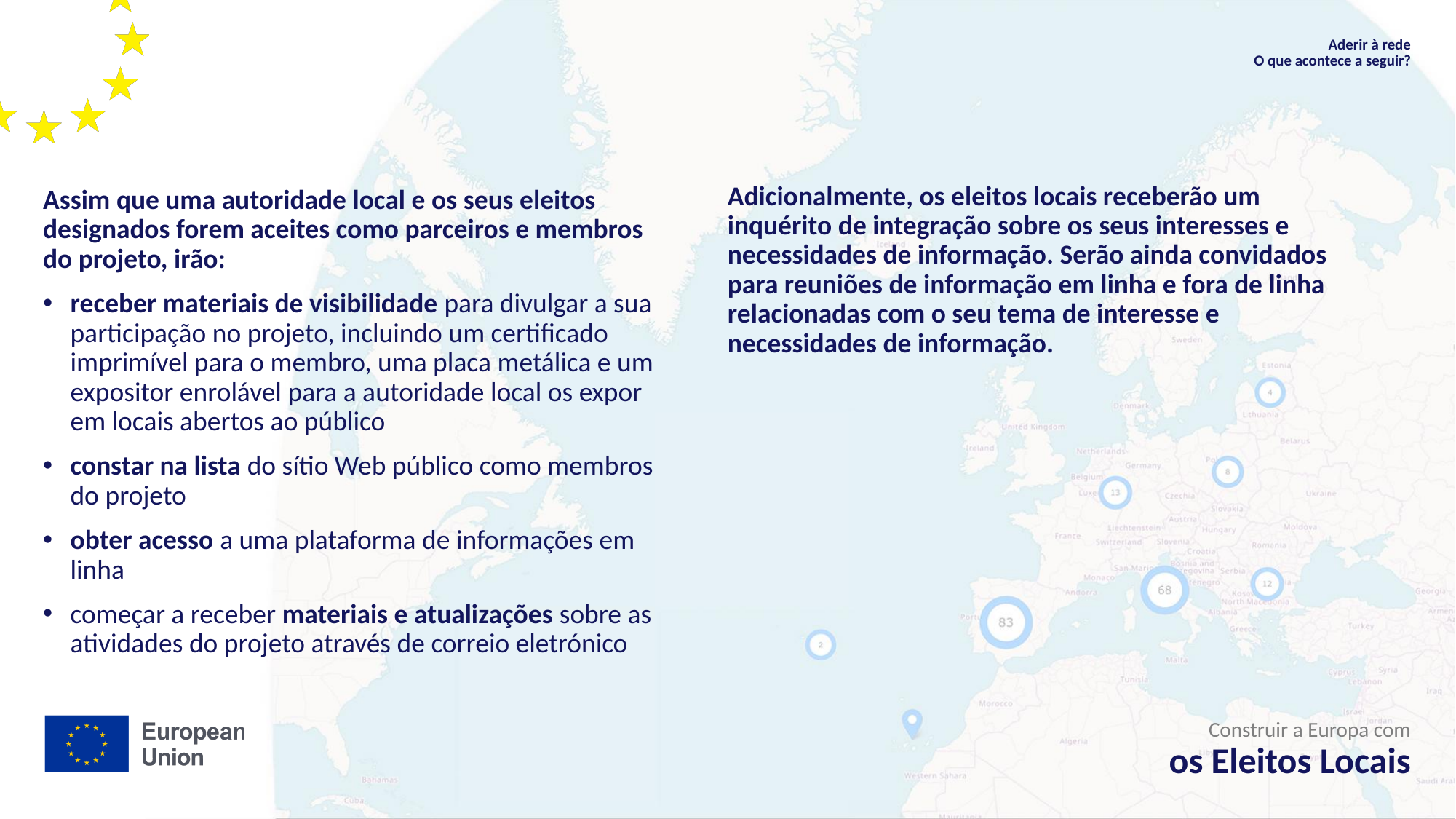

Aderir à rede
O que acontece a seguir?
Assim que uma autoridade local e os seus eleitos designados forem aceites como parceiros e membros do projeto, irão:
receber materiais de visibilidade para divulgar a sua participação no projeto, incluindo um certificado imprimível para o membro, uma placa metálica e um expositor enrolável para a autoridade local os expor em locais abertos ao público
constar na lista do sítio Web público como membros do projeto
obter acesso a uma plataforma de informações em linha
começar a receber materiais e atualizações sobre as atividades do projeto através de correio eletrónico
Adicionalmente, os eleitos locais receberão um inquérito de integração sobre os seus interesses e necessidades de informação. Serão ainda convidados para reuniões de informação em linha e fora de linha relacionadas com o seu tema de interesse e necessidades de informação.
Construir a Europa com
os Eleitos Locais